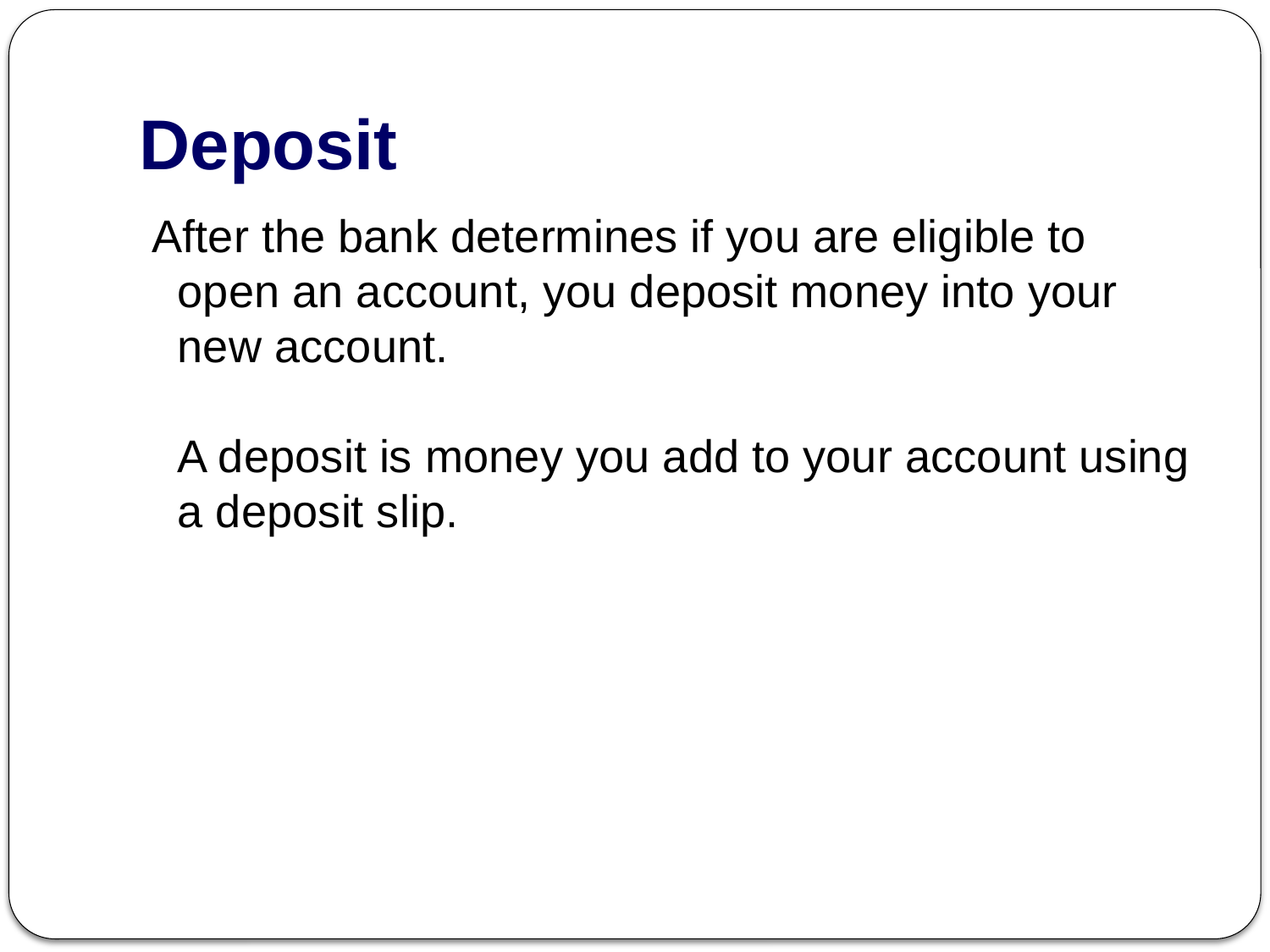

# Deposit
 After the bank determines if you are eligible to open an account, you deposit money into your new account.

   A deposit is money you add to your account using a deposit slip.